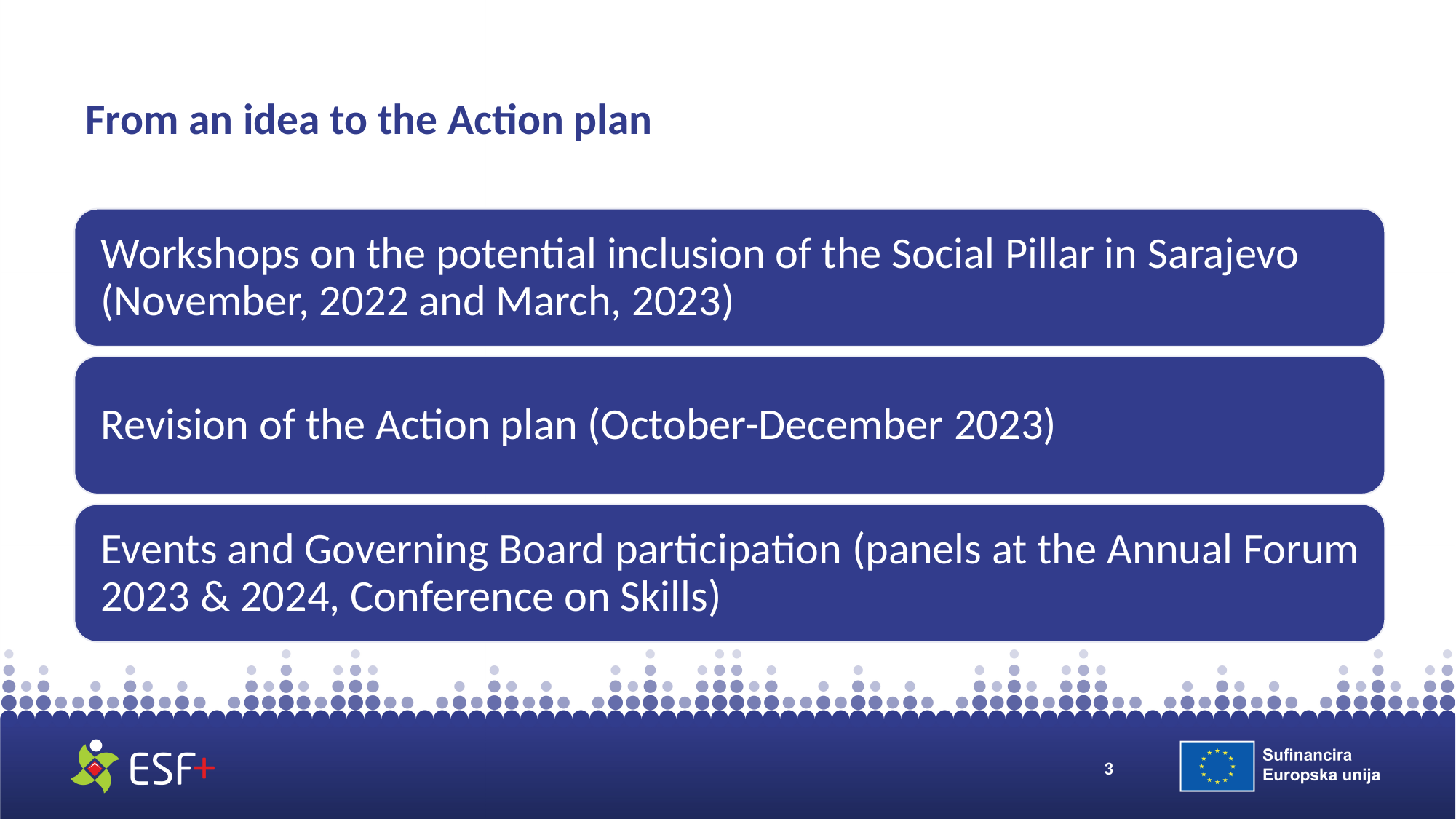

# From an idea to the Action plan
Workshops on the potential inclusion of the Social Pillar in Sarajevo (November, 2022 and March, 2023)
Revision of the Action plan (October-December 2023)
Events and Governing Board participation (panels at the Annual Forum 2023 & 2024, Conference on Skills)
3